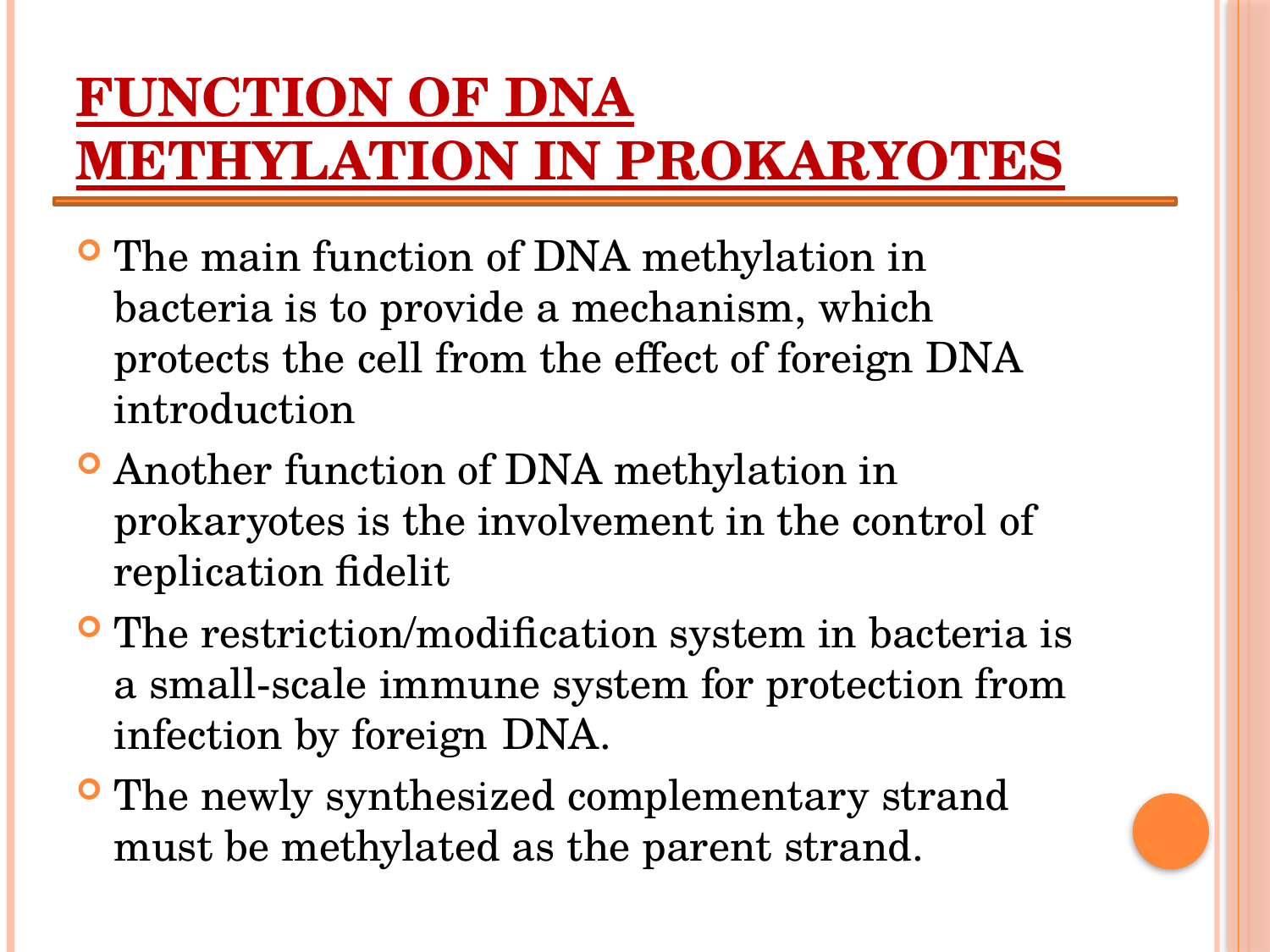

# Function of DNA methylation in prokaryotes

The main function of DNA methylation in bacteria is to provide a mechanism, which protects the cell from the effect of foreign DNA introduction
Another function of DNA methylation in prokaryotes is the involvement in the control of replication fidelit
The restriction/modification system in bacteria is a small-scale immune system for protection from infection by foreign DNA.
The newly synthesized complementary strand must be methylated as the parent strand.